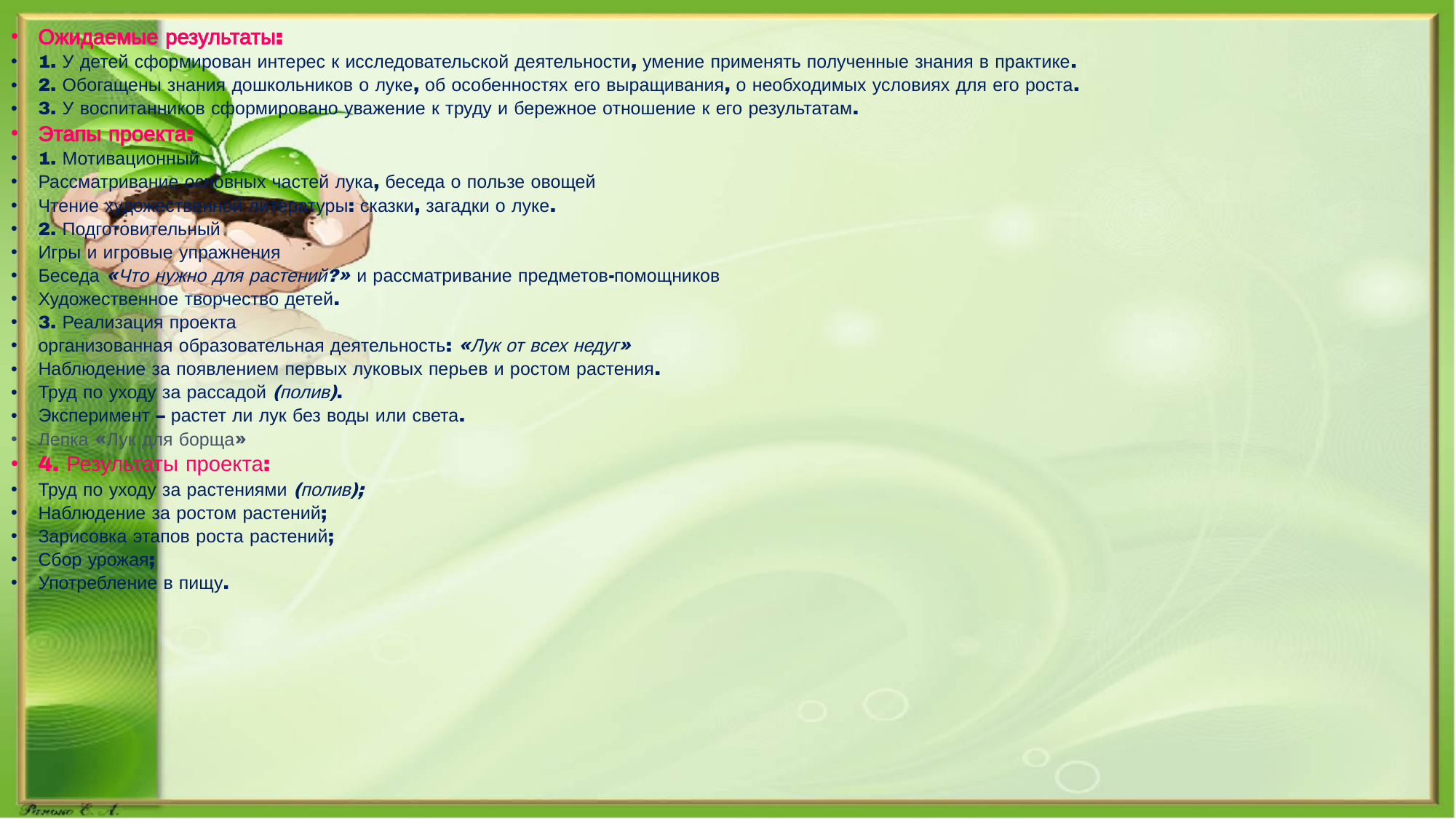

Ожидаемые результаты:
1. У детей сформирован интерес к исследовательской деятельности, умение применять полученные знания в практике.
2. Обогащены знания дошкольников о луке, об особенностях его выращивания, о необходимых условиях для его роста.
3. У воспитанников сформировано уважение к труду и бережное отношение к его результатам.
Этапы проекта:
1. Мотивационный
Рассматривание основных частей лука, беседа о пользе овощей
Чтение художественной литературы: сказки, загадки о луке.
2. Подготовительный
Игры и игровые упражнения
Беседа «Что нужно для растений?» и рассматривание предметов-помощников
Художественное творчество детей.
3. Реализация проекта
организованная образовательная деятельность: «Лук от всех недуг»
Наблюдение за появлением первых луковых перьев и ростом растения.
Труд по уходу за рассадой (полив).
Эксперимент – растет ли лук без воды или света.
Лепка «Лук для борща»
4. Результаты проекта:
Труд по уходу за растениями (полив);
Наблюдение за ростом растений;
Зарисовка этапов роста растений;
Сбор урожая;
Употребление в пищу.